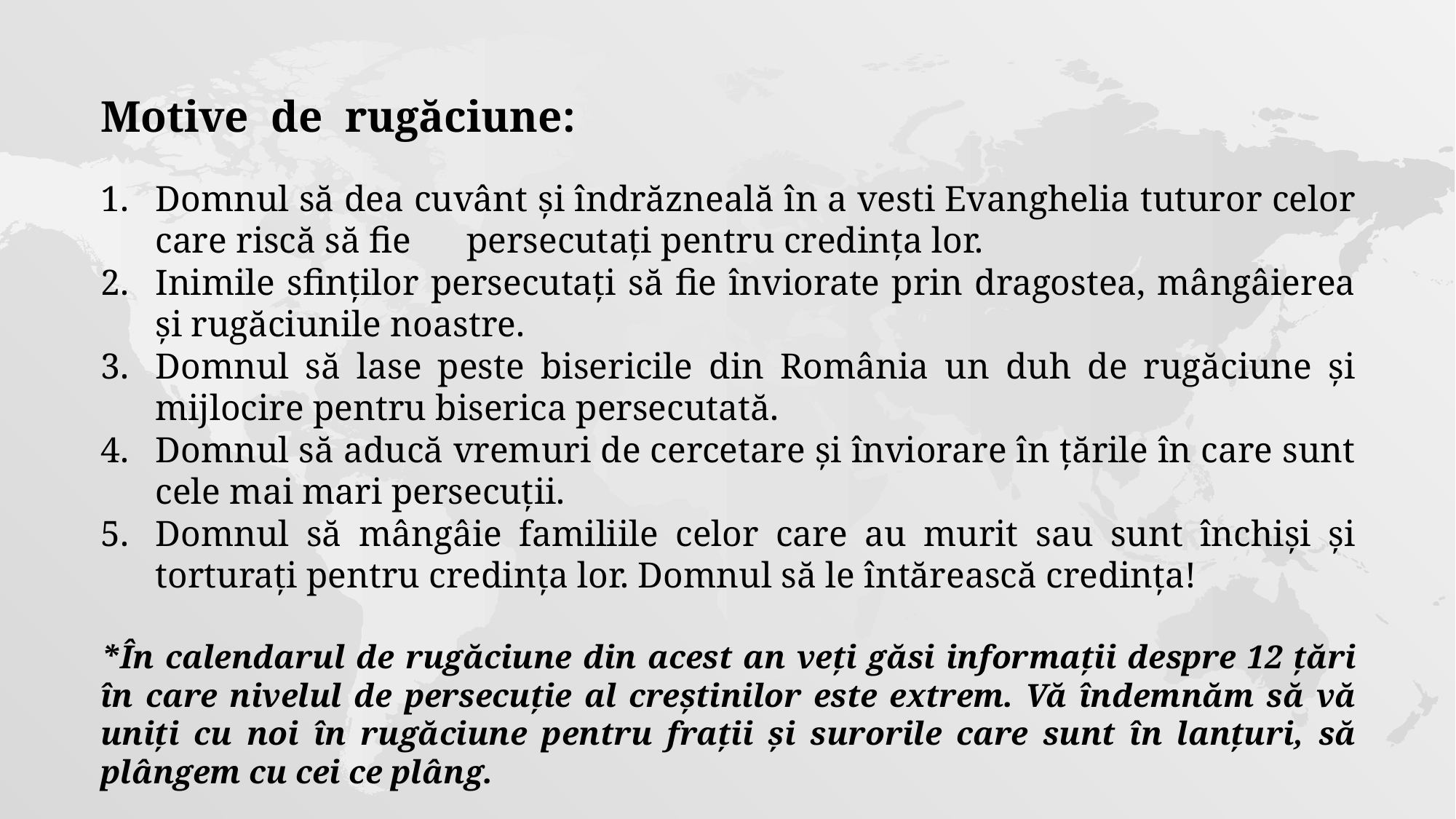

Motive  de  rugăciune:

Domnul să dea cuvânt și îndrăzneală în a vesti Evanghelia tuturor celor care riscă să fie      persecutați pentru credința lor.
Inimile sfinților persecutați să fie înviorate prin dragostea, mângâierea și rugăciunile noastre.
Domnul să lase peste bisericile din România un duh de rugăciune și mijlocire pentru biserica persecutată.
Domnul să aducă vremuri de cercetare și înviorare în țările în care sunt cele mai mari persecuții.
Domnul să mângâie familiile celor care au murit sau sunt închiși și torturați pentru credința lor. Domnul să le întărească credința!

*În calendarul de rugăciune din acest an veți găsi informații despre 12 țări în care nivelul de persecuție al creștinilor este extrem. Vă îndemnăm să vă uniți cu noi în rugăciune pentru frații și surorile care sunt în lanțuri, să plângem cu cei ce plâng.